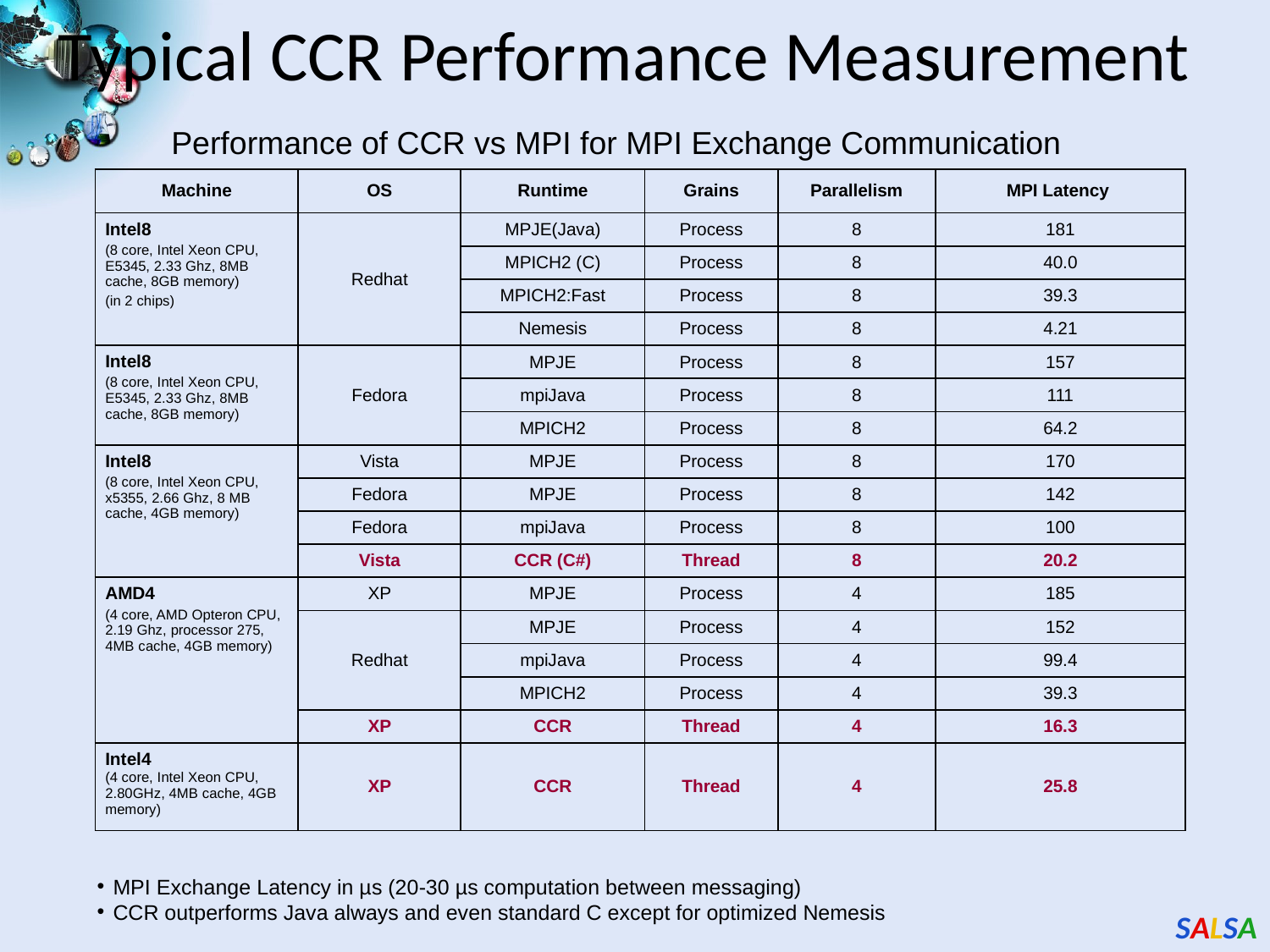

# Typical CCR Performance Measurement
Performance of CCR vs MPI for MPI Exchange Communication
| Machine | OS | Runtime | Grains | Parallelism | MPI Latency |
| --- | --- | --- | --- | --- | --- |
| Intel8 (8 core, Intel Xeon CPU, E5345, 2.33 Ghz, 8MB cache, 8GB memory) (in 2 chips) | Redhat | MPJE(Java) | Process | 8 | 181 |
|  |  | MPICH2 (C) | Process | 8 | 40.0 |
|  |  | MPICH2:Fast | Process | 8 | 39.3 |
|  |  | Nemesis | Process | 8 | 4.21 |
| Intel8 (8 core, Intel Xeon CPU, E5345, 2.33 Ghz, 8MB cache, 8GB memory) | Fedora | MPJE | Process | 8 | 157 |
|  |  | mpiJava | Process | 8 | 111 |
|  |  | MPICH2 | Process | 8 | 64.2 |
| Intel8 (8 core, Intel Xeon CPU, x5355, 2.66 Ghz, 8 MB cache, 4GB memory) | Vista | MPJE | Process | 8 | 170 |
|  | Fedora | MPJE | Process | 8 | 142 |
|  | Fedora | mpiJava | Process | 8 | 100 |
|  | Vista | CCR (C#) | Thread | 8 | 20.2 |
| AMD4 (4 core, AMD Opteron CPU, 2.19 Ghz, processor 275, 4MB cache, 4GB memory) | XP | MPJE | Process | 4 | 185 |
|  | Redhat | MPJE | Process | 4 | 152 |
|  |  | mpiJava | Process | 4 | 99.4 |
|  |  | MPICH2 | Process | 4 | 39.3 |
|  | XP | CCR | Thread | 4 | 16.3 |
| Intel4 (4 core, Intel Xeon CPU, 2.80GHz, 4MB cache, 4GB memory) | XP | CCR | Thread | 4 | 25.8 |
MPI Exchange Latency in µs (20-30 µs computation between messaging)
CCR outperforms Java always and even standard C except for optimized Nemesis